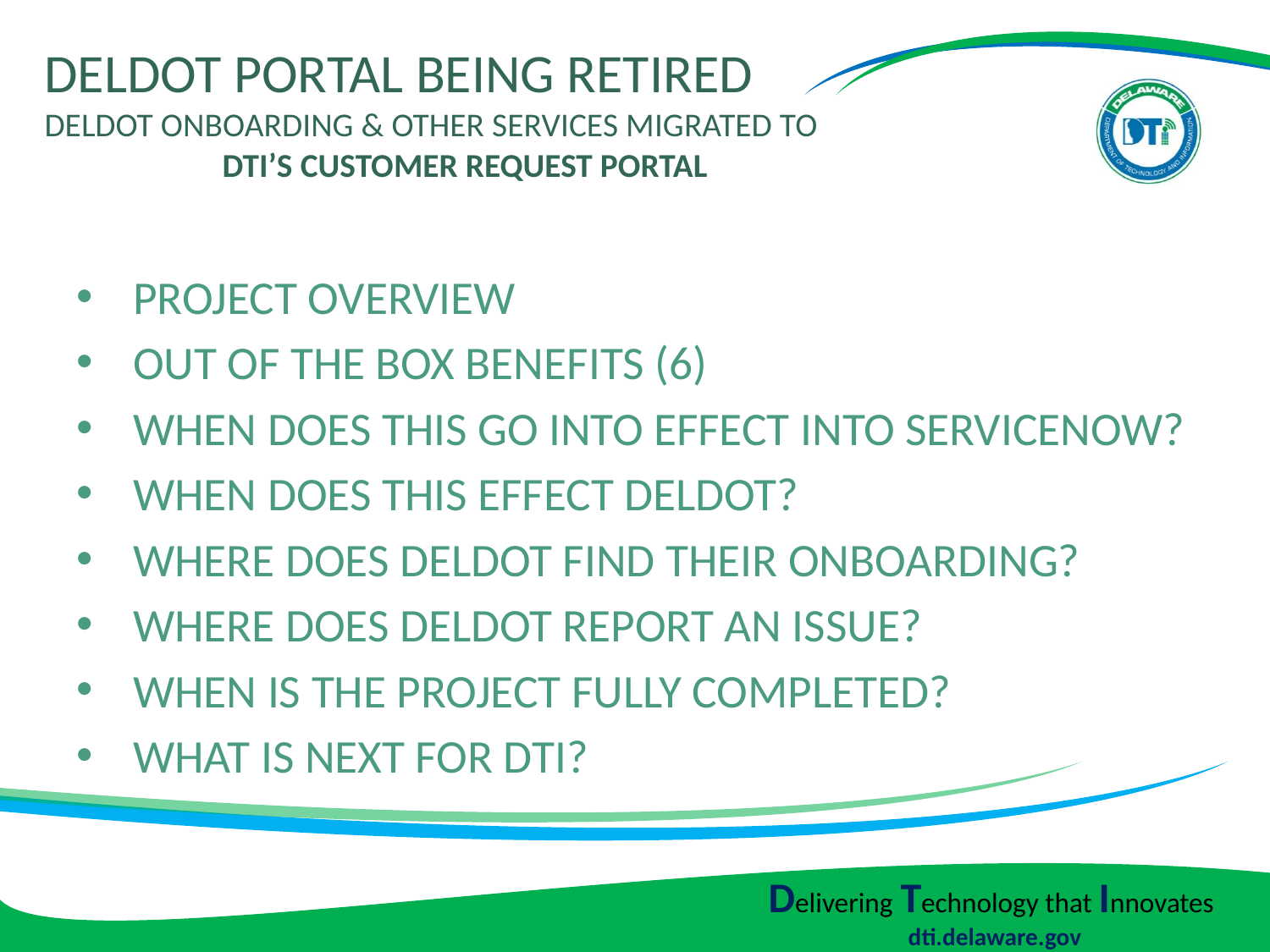

# DelDOT Portal Being Retired DelDOT Onboarding & other services migrated to DTI’s Customer Request portal

Project Overview
Out of the Box Benefits (6)
When does this go into effect into ServiceNow?
When does this effect DelDOT?
Where does DelDOT find their Onboarding?
Where does DelDOT report an Issue?
When is the project fully completed?
What is next for DTI?